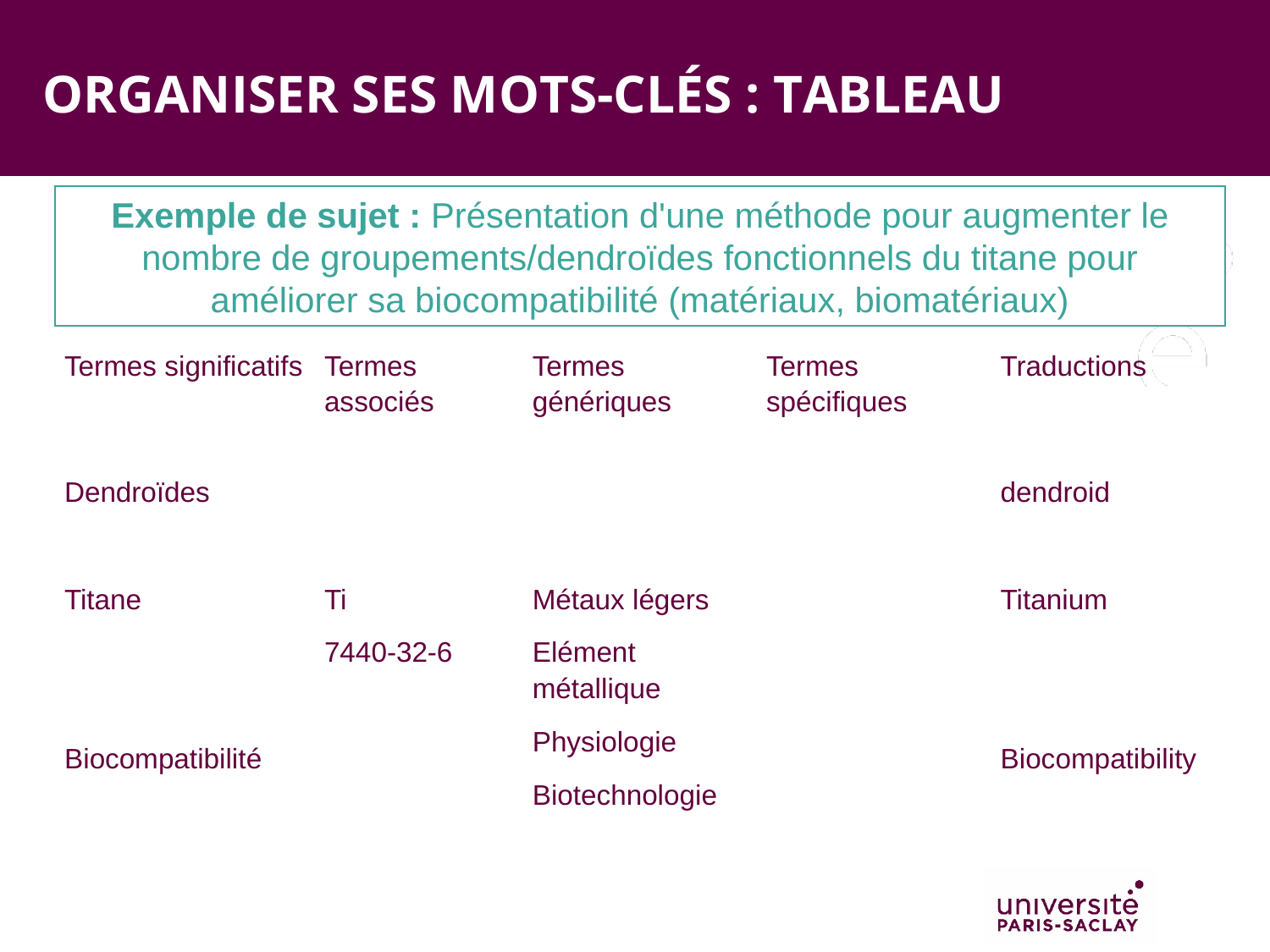

# ORGANISER SES MOTS-CLÉS : TABLEAU
Exemple de sujet : Présentation d'une méthode pour augmenter le nombre de groupements/dendroïdes fonctionnels du titane pour améliorer sa biocompatibilité (matériaux, biomatériaux)
| Termes significatifs | Termes associés | Termes génériques | Termes spécifiques | Traductions |
| --- | --- | --- | --- | --- |
| Dendroïdes Titane Biocompatibilité | Ti 7440-32-6 | Métaux légers Elément métallique Physiologie Biotechnologie |  | dendroid    Titanium Biocompatibility |